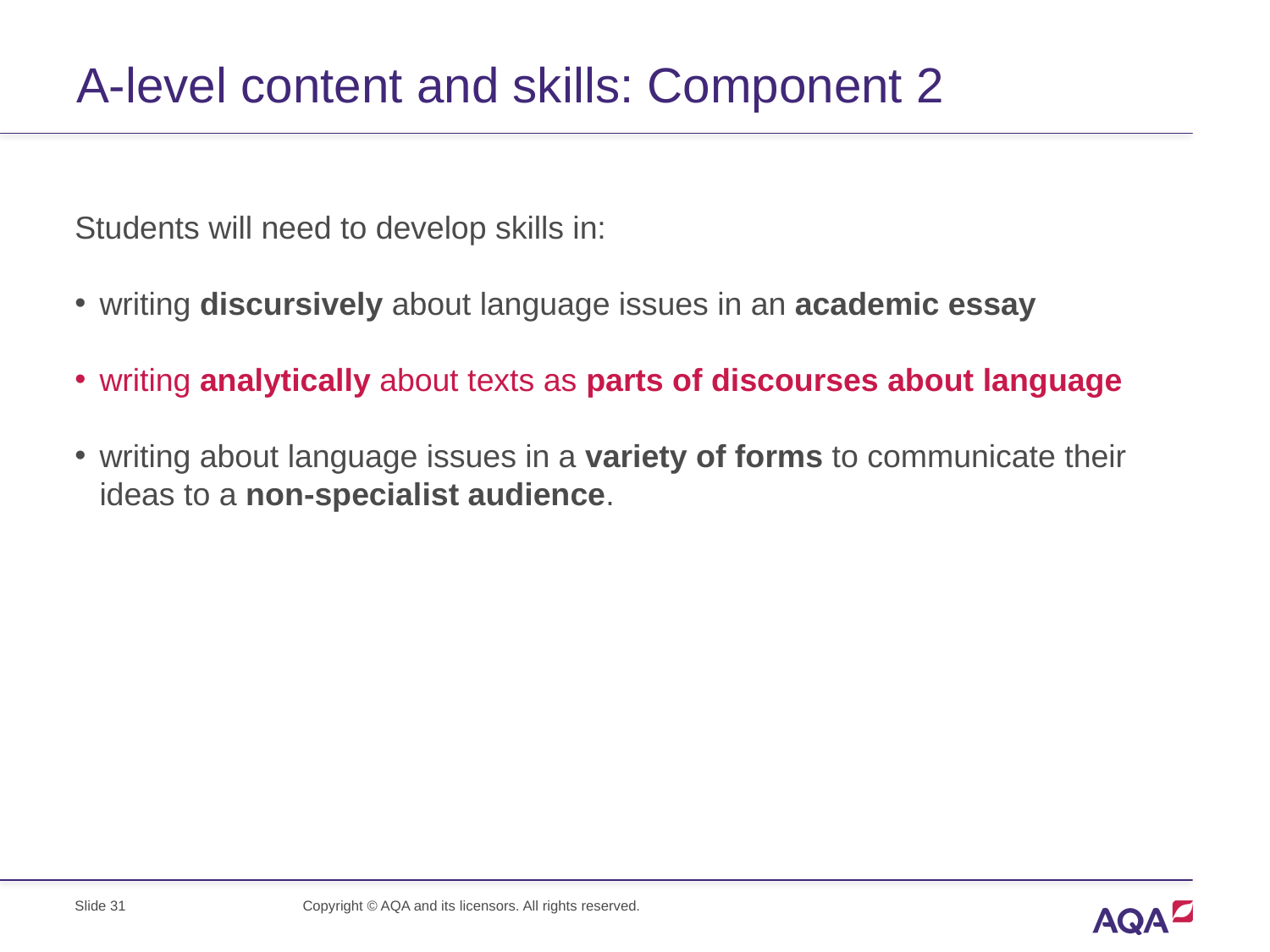

# A-level content and skills: Component 2
Students will need to develop skills in:

writing discursively about language issues in an academic essay

writing analytically about texts as parts of discourses about language

writing about language issues in a variety of forms to communicate their ideas to a non-specialist audience.
Slide 31
Copyright © AQA and its licensors. All rights reserved.